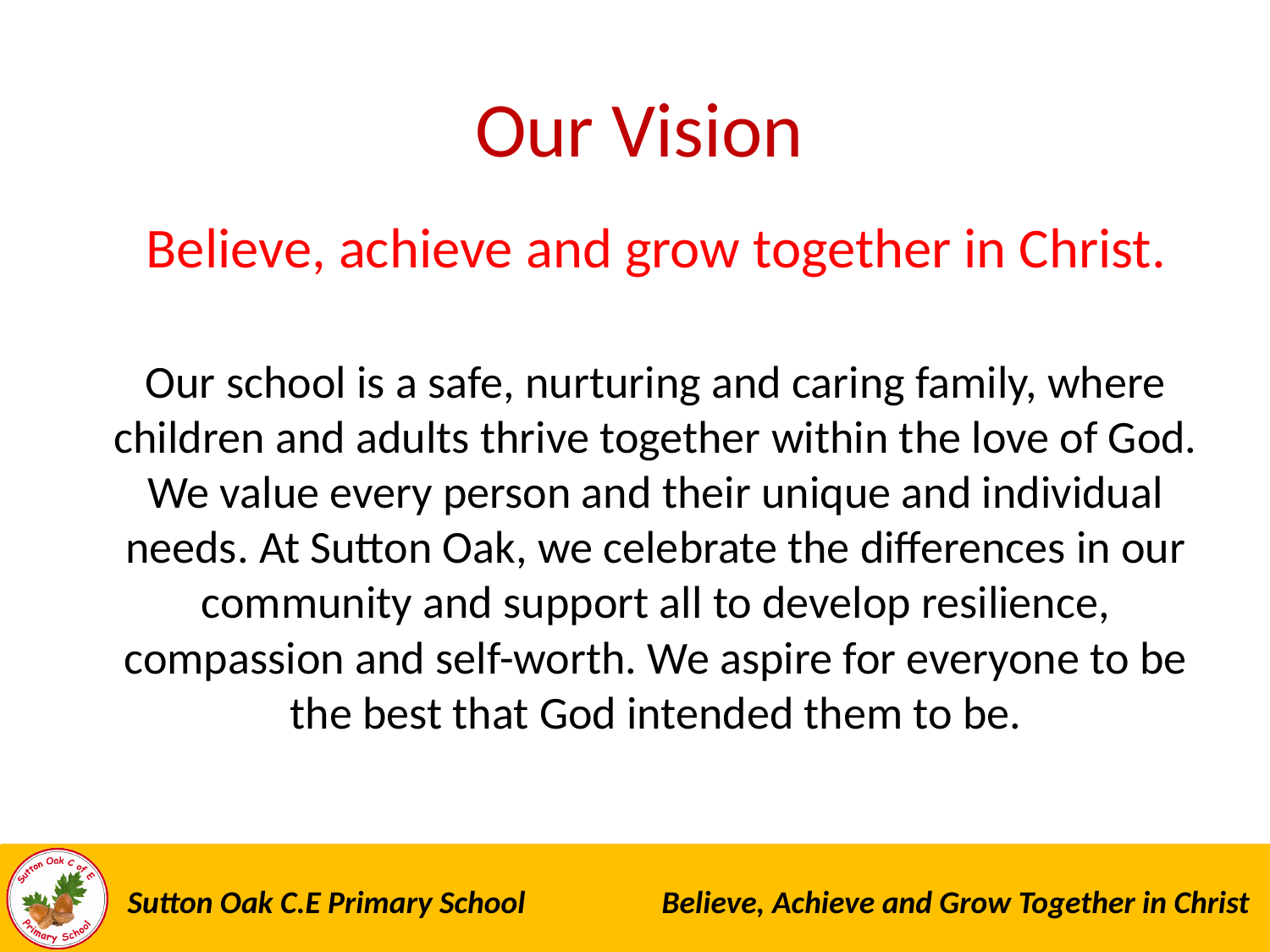

Our Vision
Believe, achieve and grow together in Christ.

Our school is a safe, nurturing and caring family, where children and adults thrive together within the love of God. We value every person and their unique and individual needs. At Sutton Oak, we celebrate the differences in our community and support all to develop resilience, compassion and self-worth. We aspire for everyone to be the best that God intended them to be.